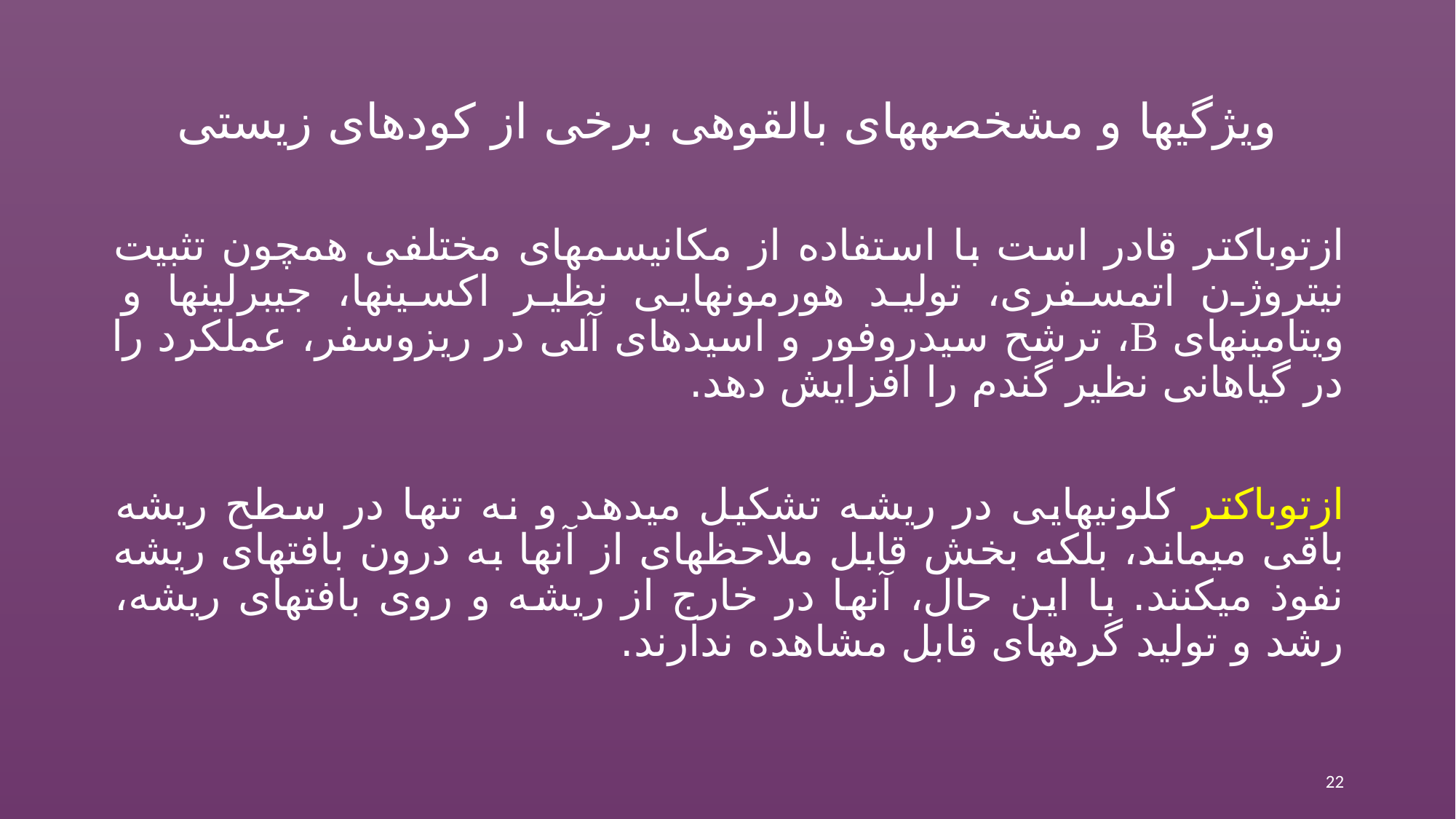

# ویژگی‏ها و مشخصه‏های بالقوه‏ی برخی از کودهای زیستی
ازتوباکتر قادر است با استفاده از مکانیسم‏های مختلفی همچون تثبیت نیتروژن اتمسفری، تولید هورمون‏هایی نظیر اکسین‏ها، جیبرلین‏ها و ویتامین‏های B، ترشح سیدروفور و اسیدهای آلی در ریزوسفر، عملکرد را در گیاهانی نظیر گندم را افزایش دهد.

ازتوباکتر کلونی‏هایی در ریشه تشکیل می‏دهد و نه تنها در سطح ریشه باقی می‏ماند، بلکه بخش قابل ملاحظه‏ای از آن‏ها به درون بافت‏های ریشه نفوذ می‏کنند. با این حال، آن‏ها در خارج از ریشه و روی بافت‏های ریشه، رشد و تولید گره‏های قابل مشاهده ندارند.

22